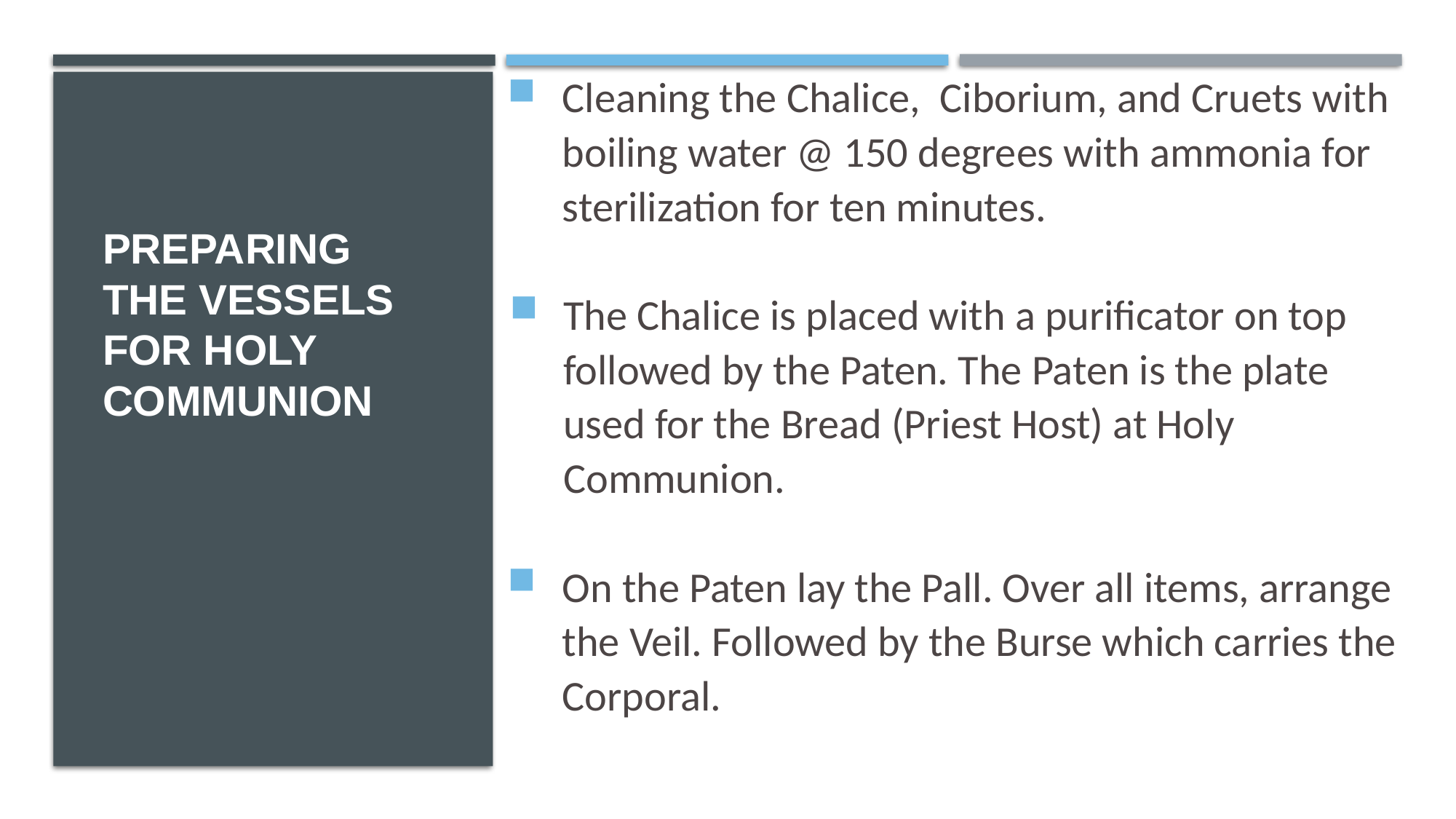

Cleaning the Chalice,  Ciborium, and Cruets with boiling water @ 150 degrees with ammonia for sterilization for ten minutes.

The Chalice is placed with a purificator on top followed by the Paten. The Paten is the plate used for the Bread (Priest Host) at Holy Communion.

On the Paten lay the Pall. Over all items, arrange the Veil. Followed by the Burse which carries the Corporal.
# Preparing the vessels for holy communion